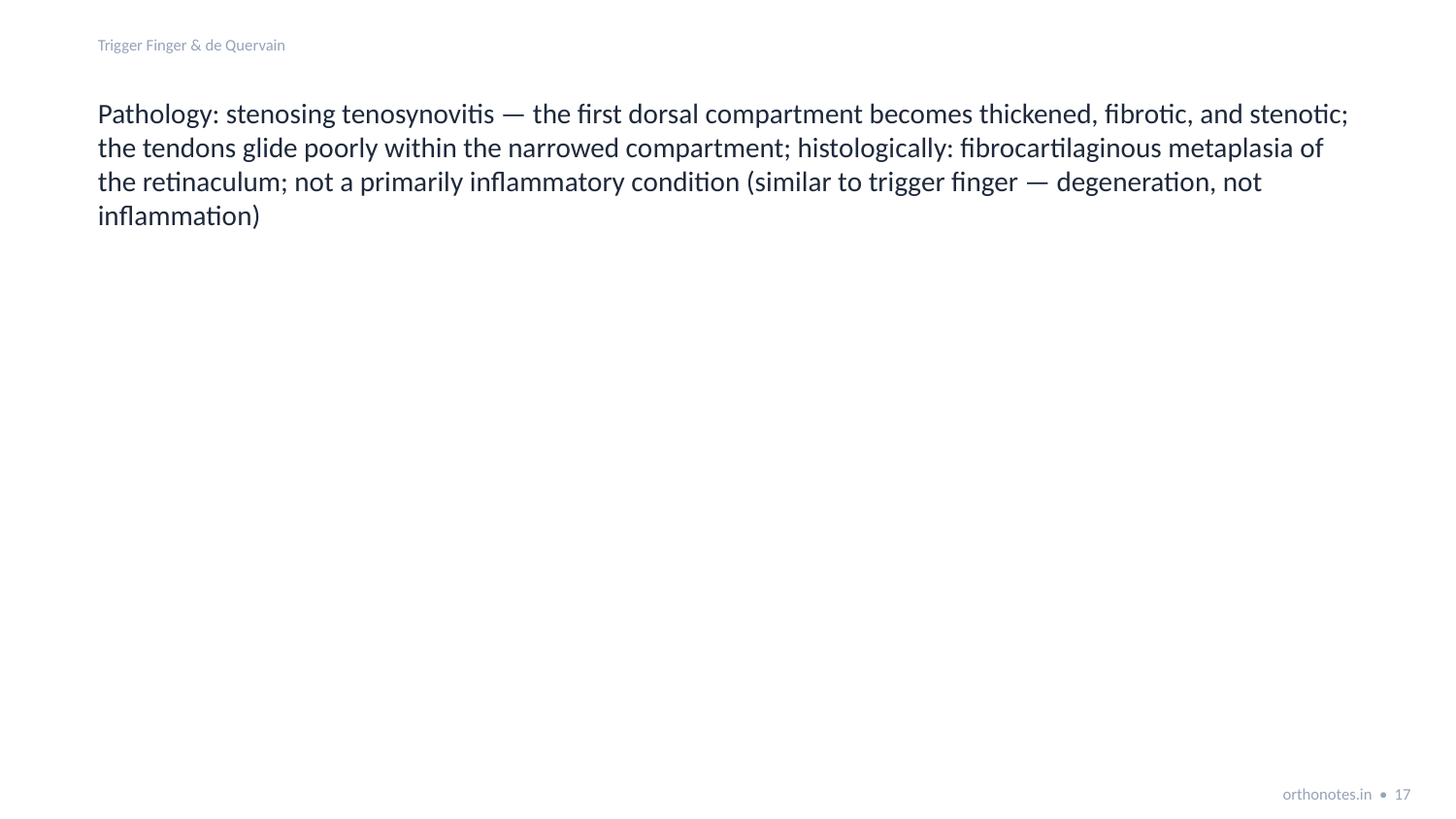

Trigger Finger & de Quervain
Pathology: stenosing tenosynovitis — the first dorsal compartment becomes thickened, fibrotic, and stenotic; the tendons glide poorly within the narrowed compartment; histologically: fibrocartilaginous metaplasia of the retinaculum; not a primarily inflammatory condition (similar to trigger finger — degeneration, not inflammation)
orthonotes.in  •  17